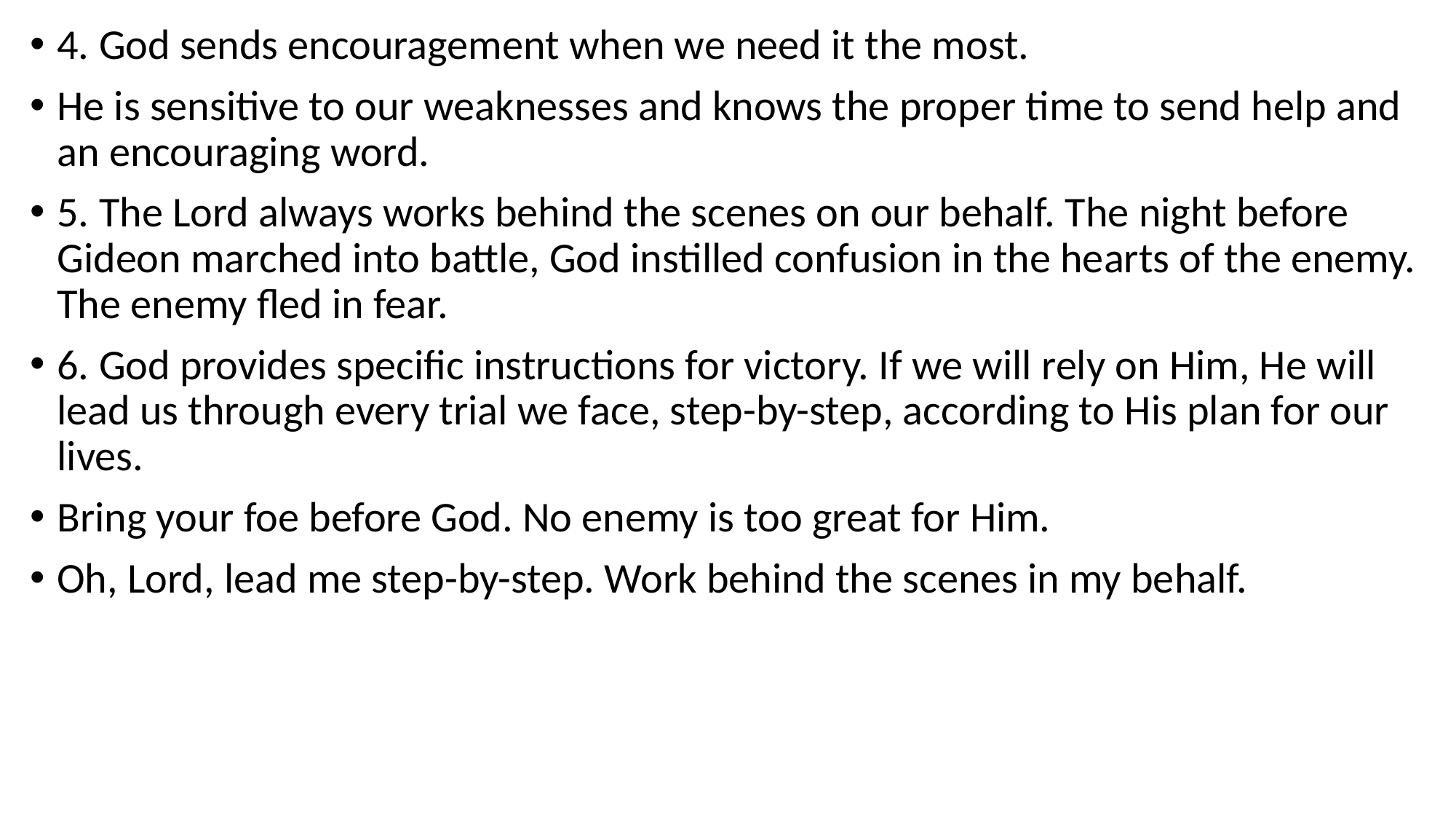

4. God sends encouragement when we need it the most.
He is sensitive to our weaknesses and knows the proper time to send help and an encouraging word.
5. The Lord always works behind the scenes on our behalf. The night before Gideon marched into battle, God instilled confusion in the hearts of the enemy. The enemy fled in fear.
6. God provides specific instructions for victory. If we will rely on Him, He will lead us through every trial we face, step-by-step, according to His plan for our lives.
Bring your foe before God. No enemy is too great for Him.
Oh, Lord, lead me step-by-step. Work behind the scenes in my behalf.